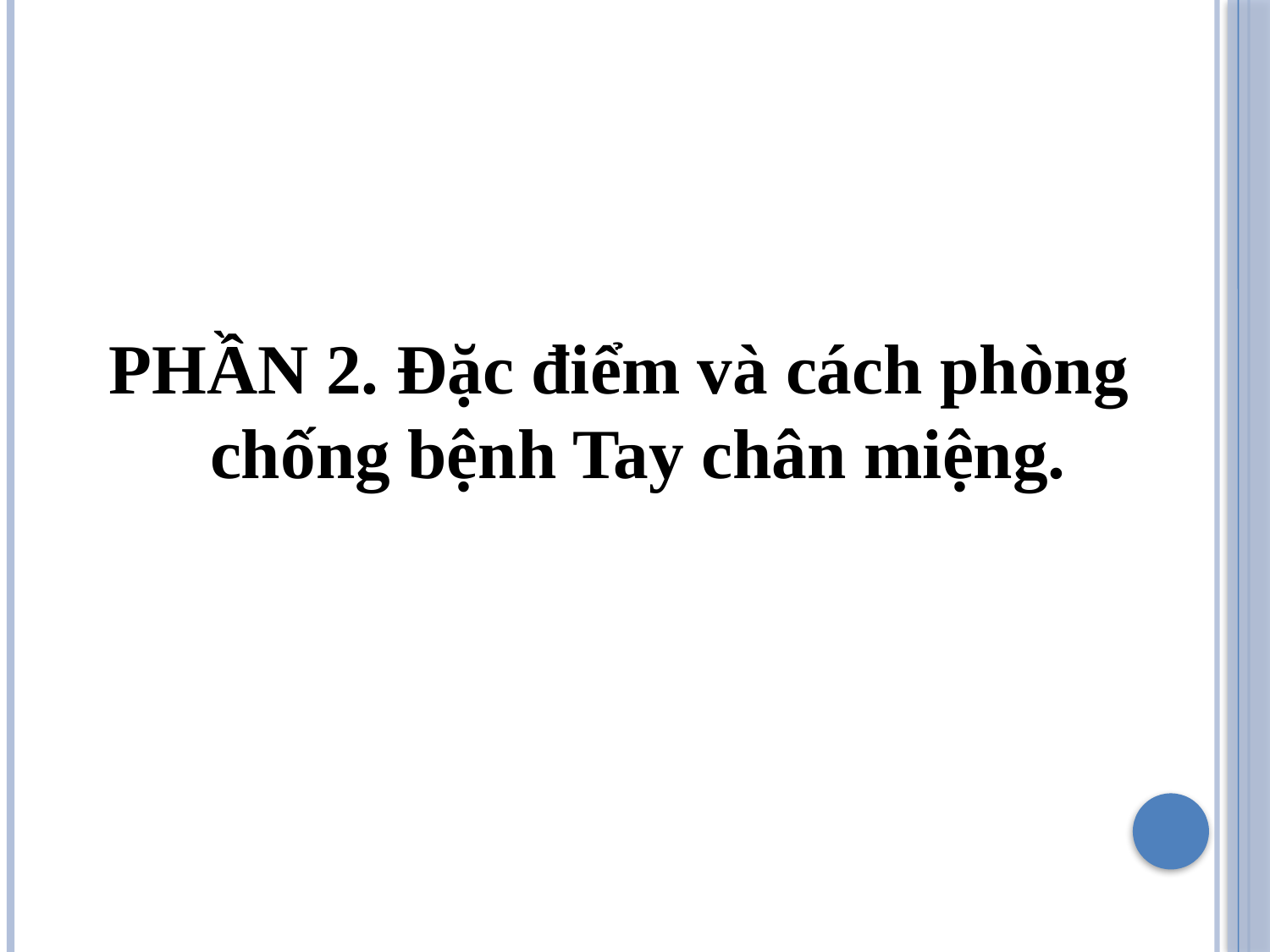

PHẦN 2. Đặc điểm và cách phòng chống bệnh Tay chân miệng.